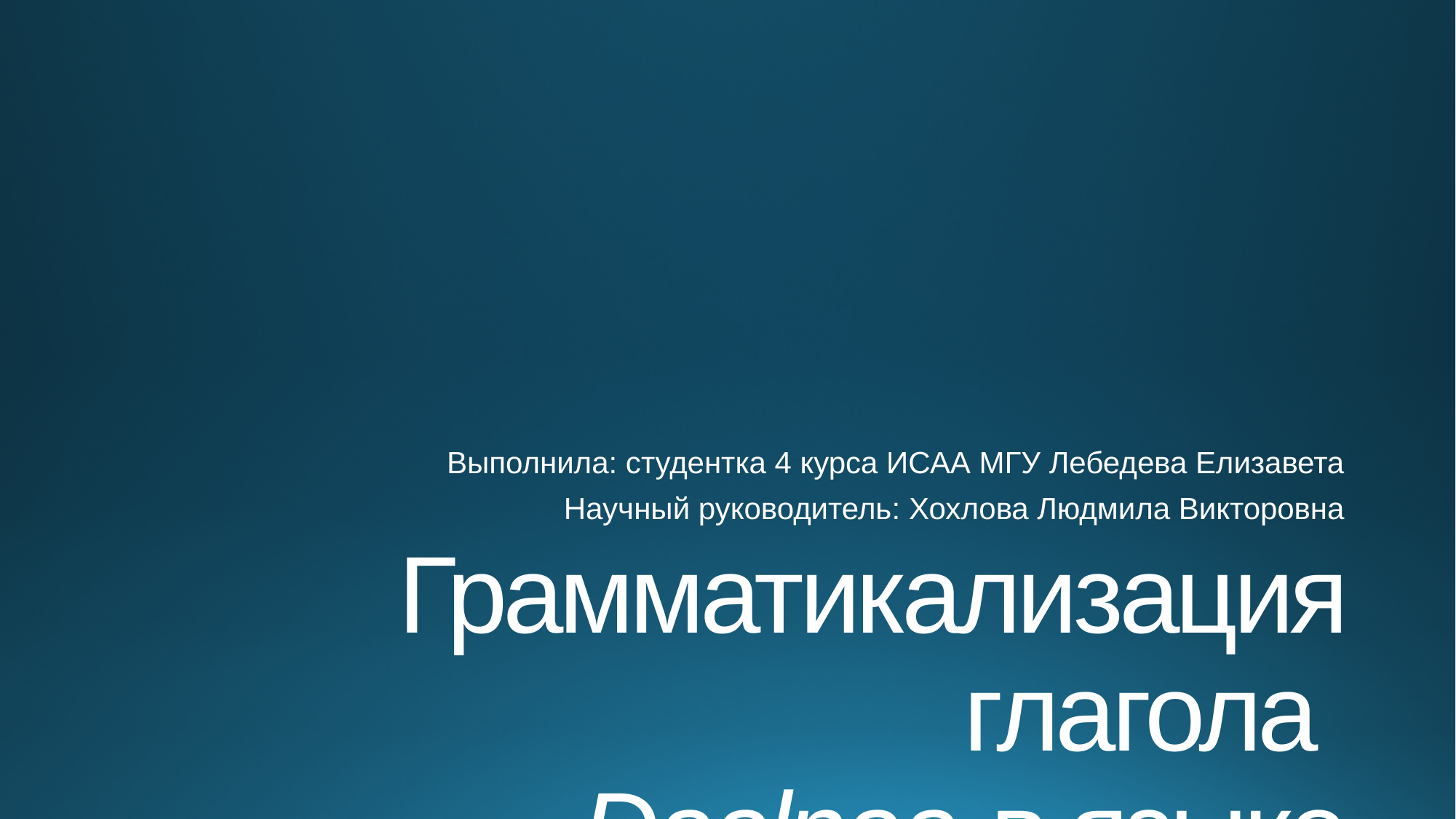

Выполнила: студентка 4 курса ИСАА МГУ Лебедева Елизавета
Научный руководитель: Хохлова Людмила Викторовна
# Грамматикализация глагола Daalnaa в языке хинди